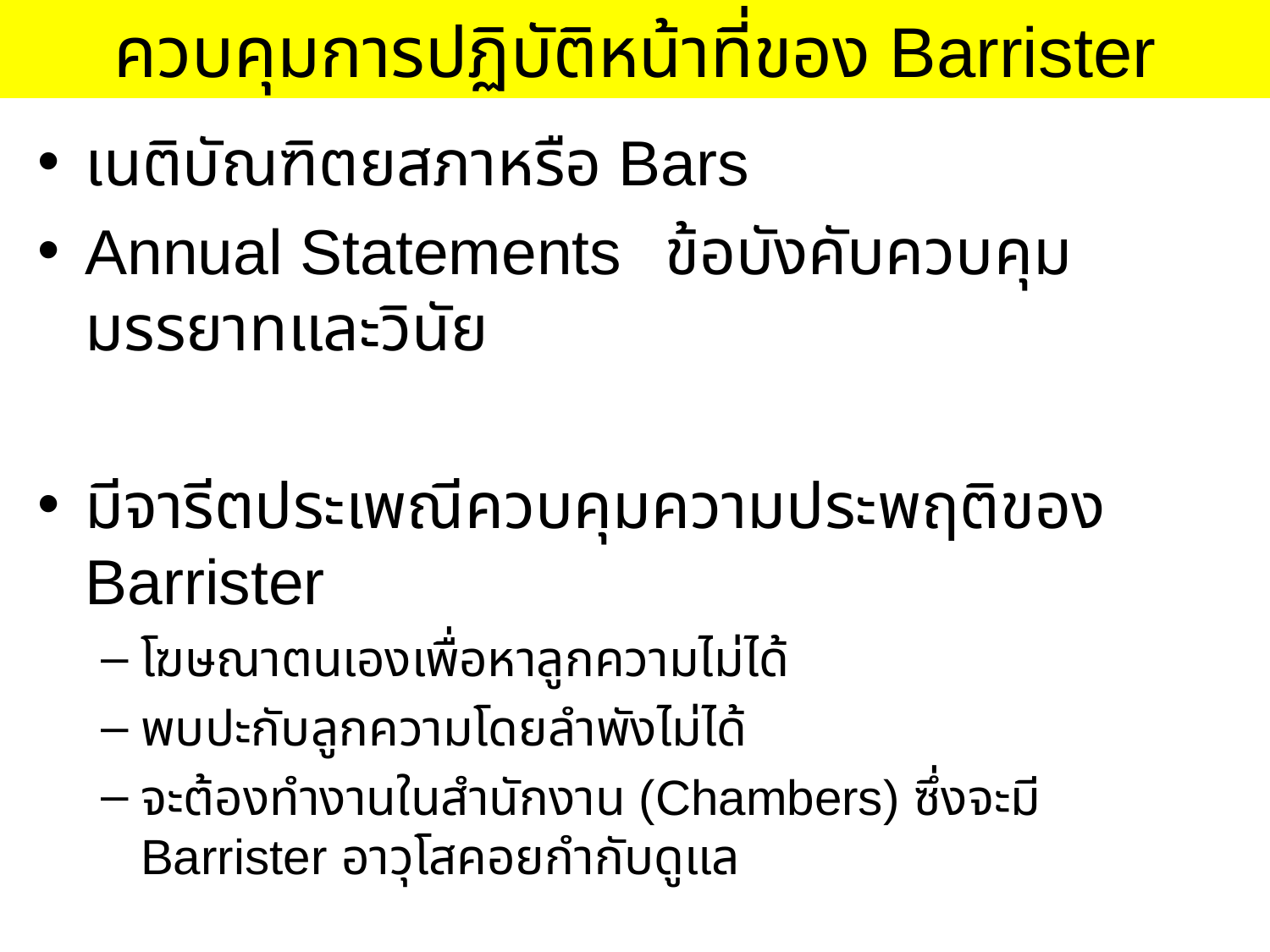

# ควบคุมการปฏิบัติหน้าที่ของ Barrister
เนติบัณฑิตยสภาหรือ Bars
Annual Statements   ข้อบังคับควบคุมมรรยาทและวินัย

มีจารีตประเพณีควบคุมความประพฤติของ Barrister
โฆษณาตนเองเพื่อหาลูกความไม่ได้
พบปะกับลูกความโดยลำพังไม่ได้
จะต้องทำงานในสำนักงาน (Chambers) ซึ่งจะมี Barrister อาวุโสคอยกำกับดูแล